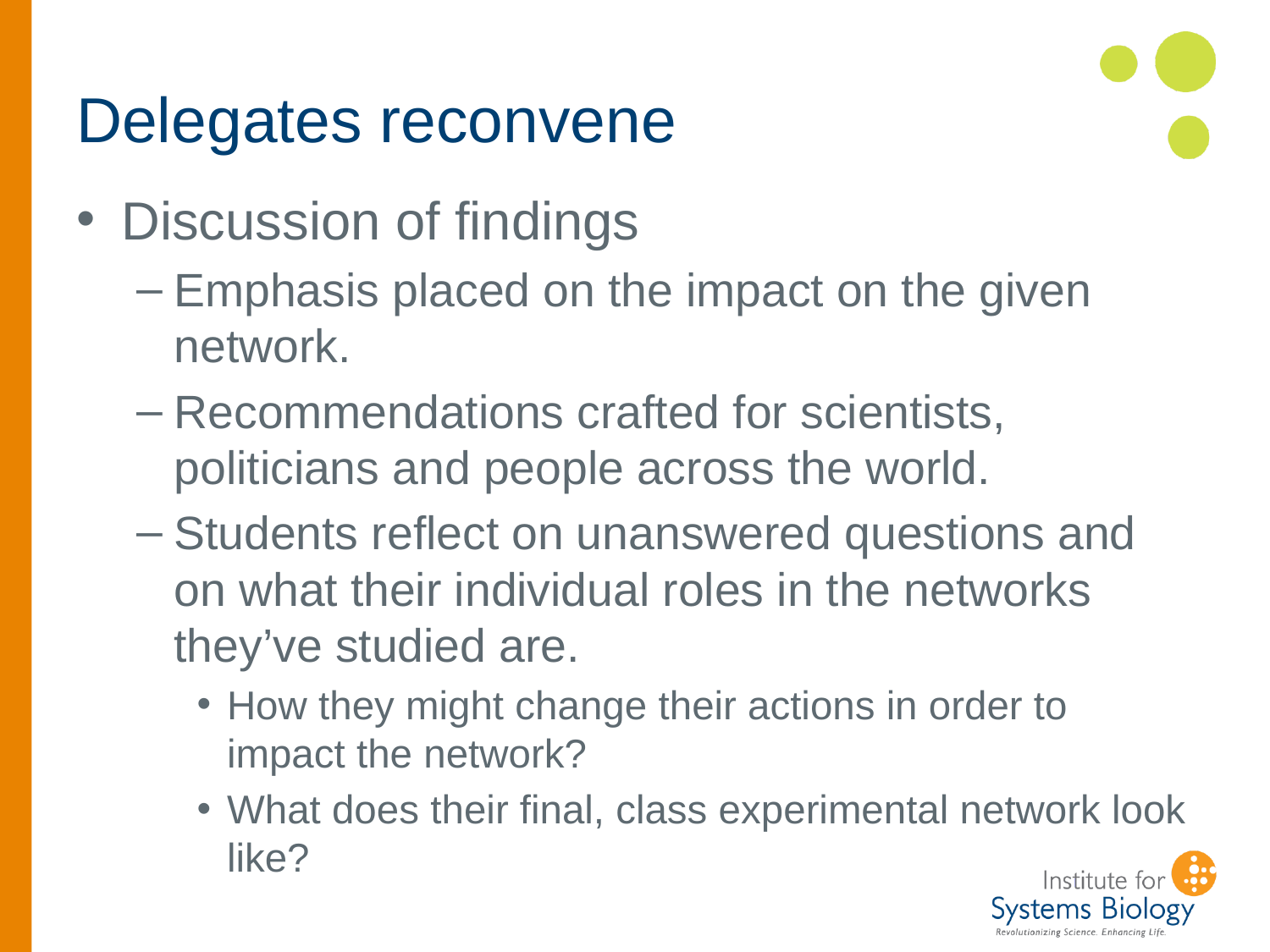

# Delegates reconvene
Discussion of findings
Emphasis placed on the impact on the given network.
Recommendations crafted for scientists, politicians and people across the world.
Students reflect on unanswered questions and on what their individual roles in the networks they’ve studied are.
How they might change their actions in order to impact the network?
What does their final, class experimental network look like?